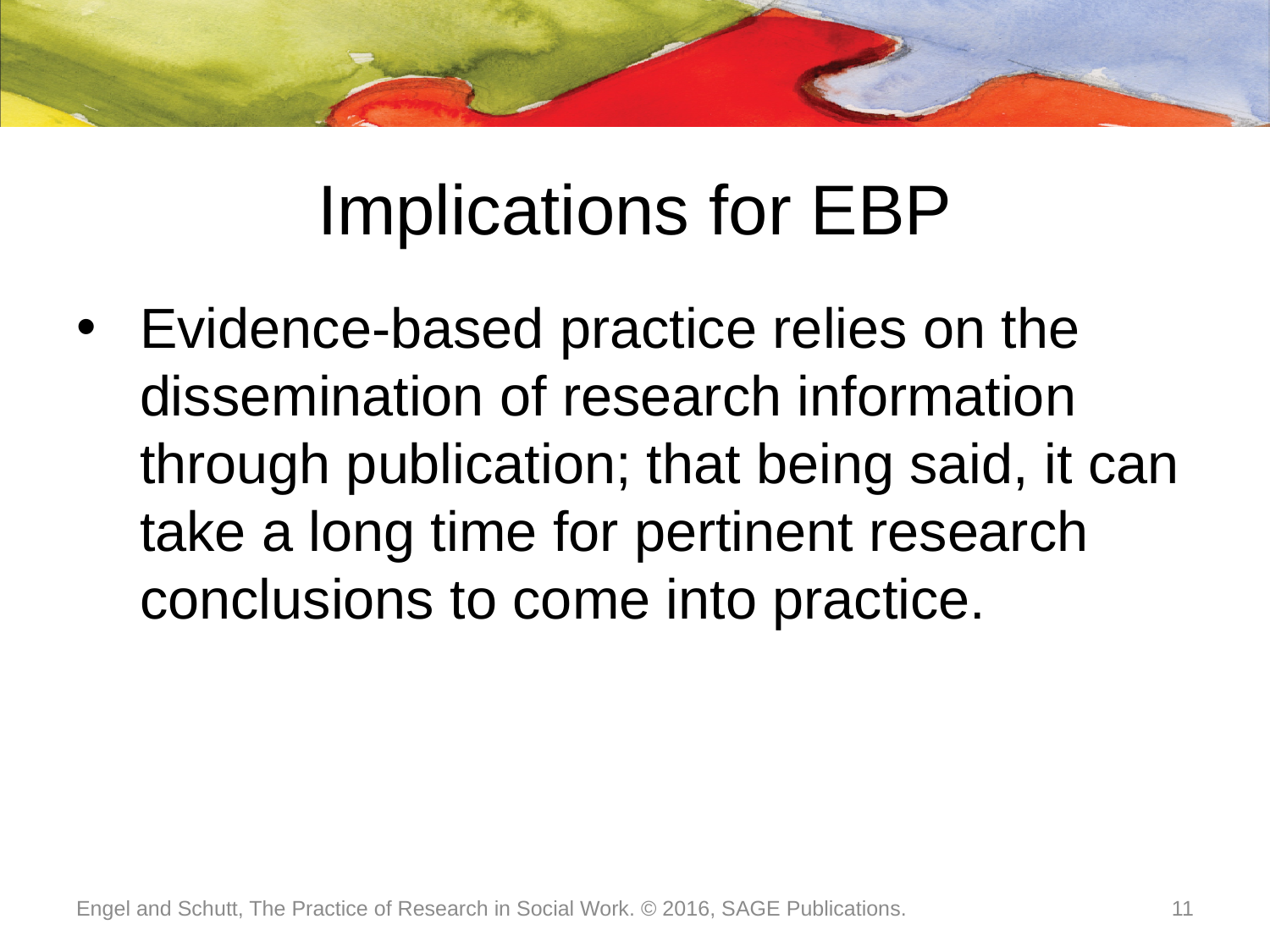

# Implications for EBP
Evidence-based practice relies on the dissemination of research information through publication; that being said, it can take a long time for pertinent research conclusions to come into practice.

Engel and Schutt, The Practice of Research in Social Work. © 2016, SAGE Publications.
11